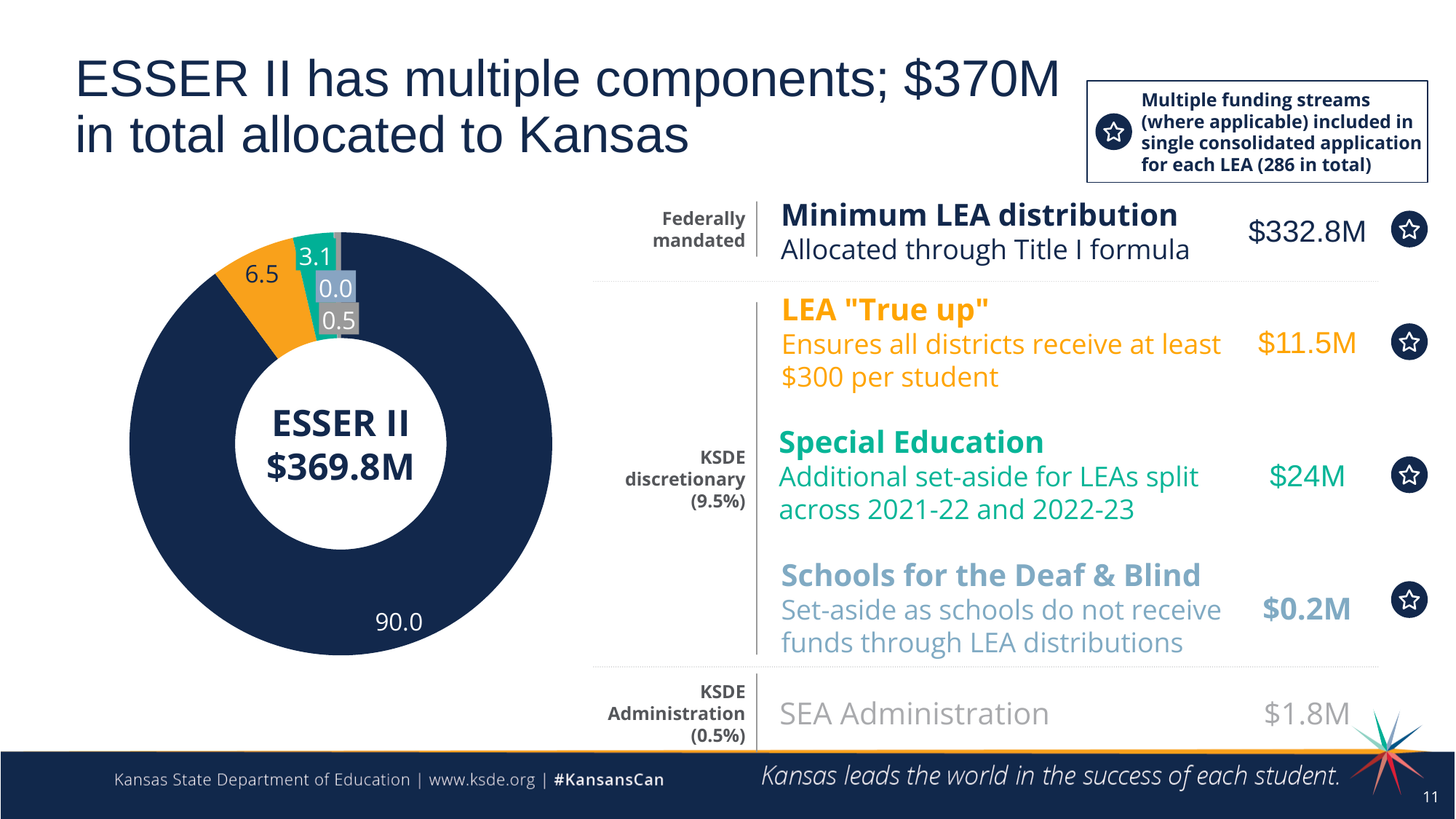

# ESSER II has multiple components; $370M in total allocated to Kansas

Multiple funding streams (where applicable) included in single consolidated application for each LEA (286 in total)

Federally mandated
Minimum LEA distribution
Allocated through Title I formula
$332.8M

### Chart

| Category |  |
|---|---|
3.1
0.0
LEA "True up"
Ensures all districts receive at least
$300 per student
KSDE discretionary (9.5%)
0.5
$11.5M

ESSER II
$369.8M
Special Education
Additional set-aside for LEAs split across 2021-22 and 2022-23
$24M

Schools for the Deaf & Blind
Set-aside as schools do not receive
funds through LEA distributions

$0.2M
KSDE Administration (0.5%)
SEA Administration
$1.8M